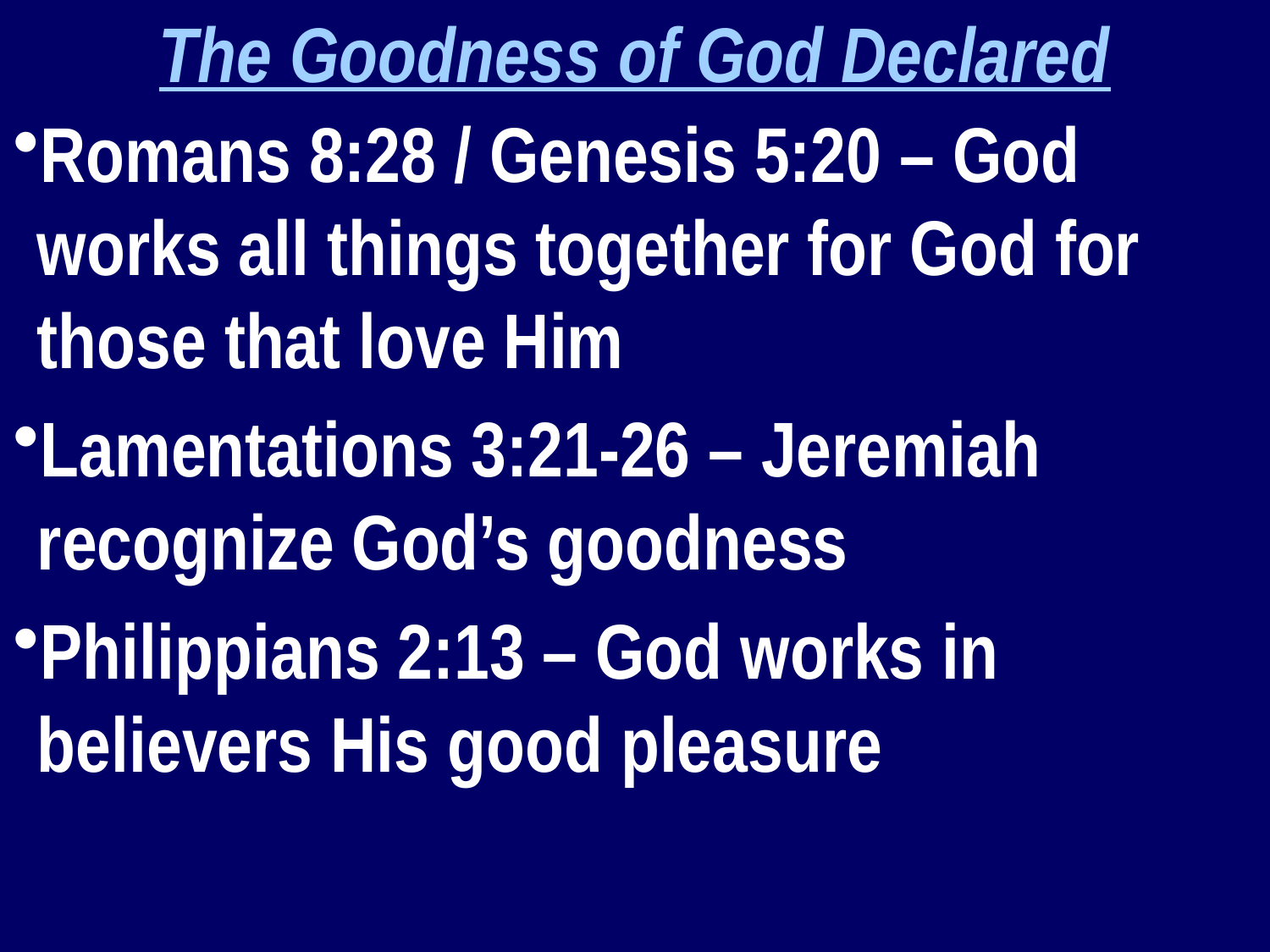

The Goodness of God Declared
Romans 8:28 / Genesis 5:20 – God works all things together for God for those that love Him
Lamentations 3:21-26 – Jeremiah recognize God’s goodness
Philippians 2:13 – God works in believers His good pleasure